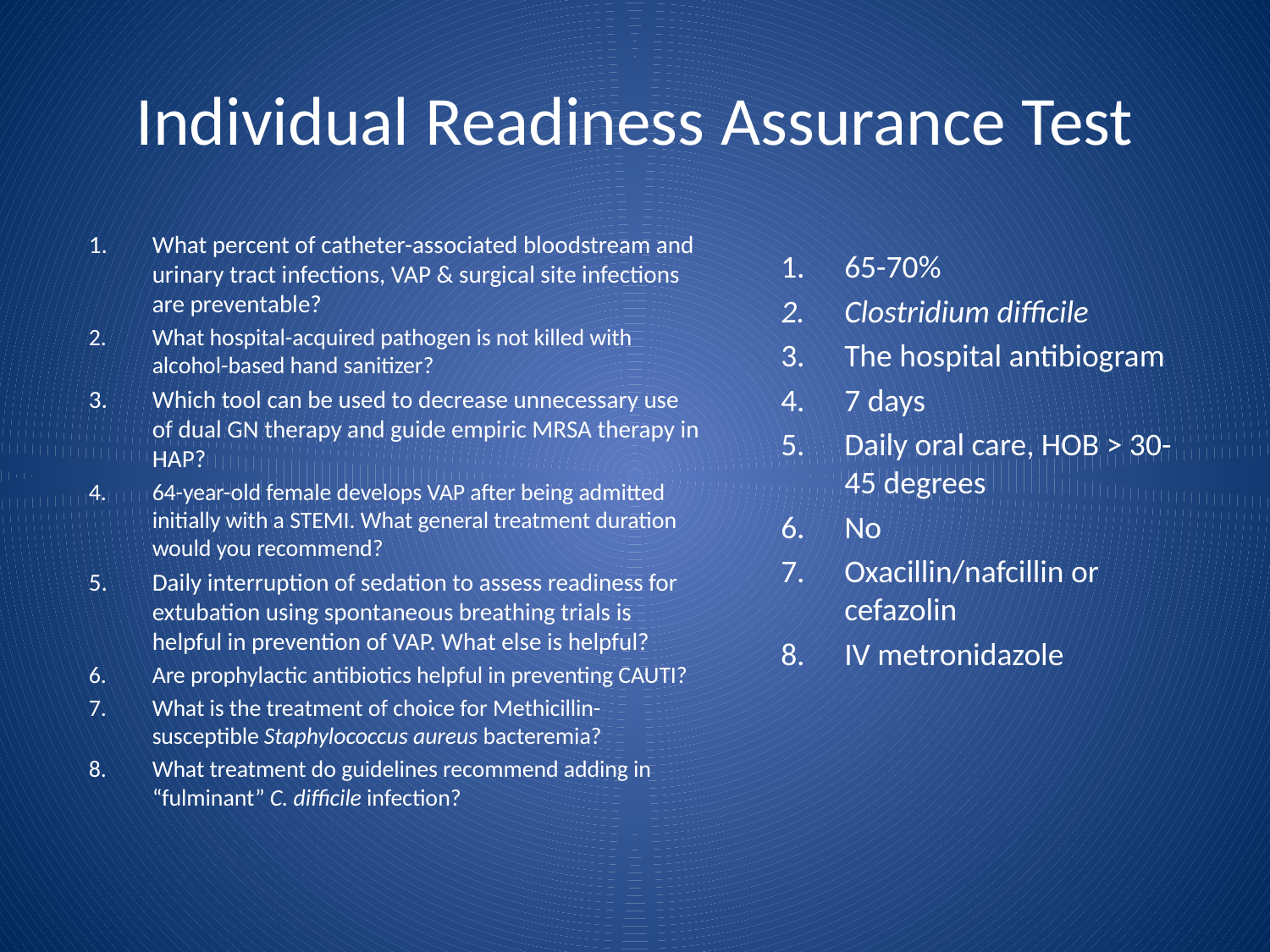

# Individual Readiness Assurance Test
What percent of catheter-associated bloodstream and urinary tract infections, VAP & surgical site infections are preventable?
What hospital-acquired pathogen is not killed with alcohol-based hand sanitizer?
Which tool can be used to decrease unnecessary use of dual GN therapy and guide empiric MRSA therapy in HAP?
64-year-old female develops VAP after being admitted initially with a STEMI. What general treatment duration would you recommend?
Daily interruption of sedation to assess readiness for extubation using spontaneous breathing trials is helpful in prevention of VAP. What else is helpful?
Are prophylactic antibiotics helpful in preventing CAUTI?
What is the treatment of choice for Methicillin-susceptible Staphylococcus aureus bacteremia?
What treatment do guidelines recommend adding in “fulminant” C. difficile infection?
65-70%
Clostridium difficile
The hospital antibiogram
7 days
Daily oral care, HOB > 30-45 degrees
No
Oxacillin/nafcillin or cefazolin
IV metronidazole